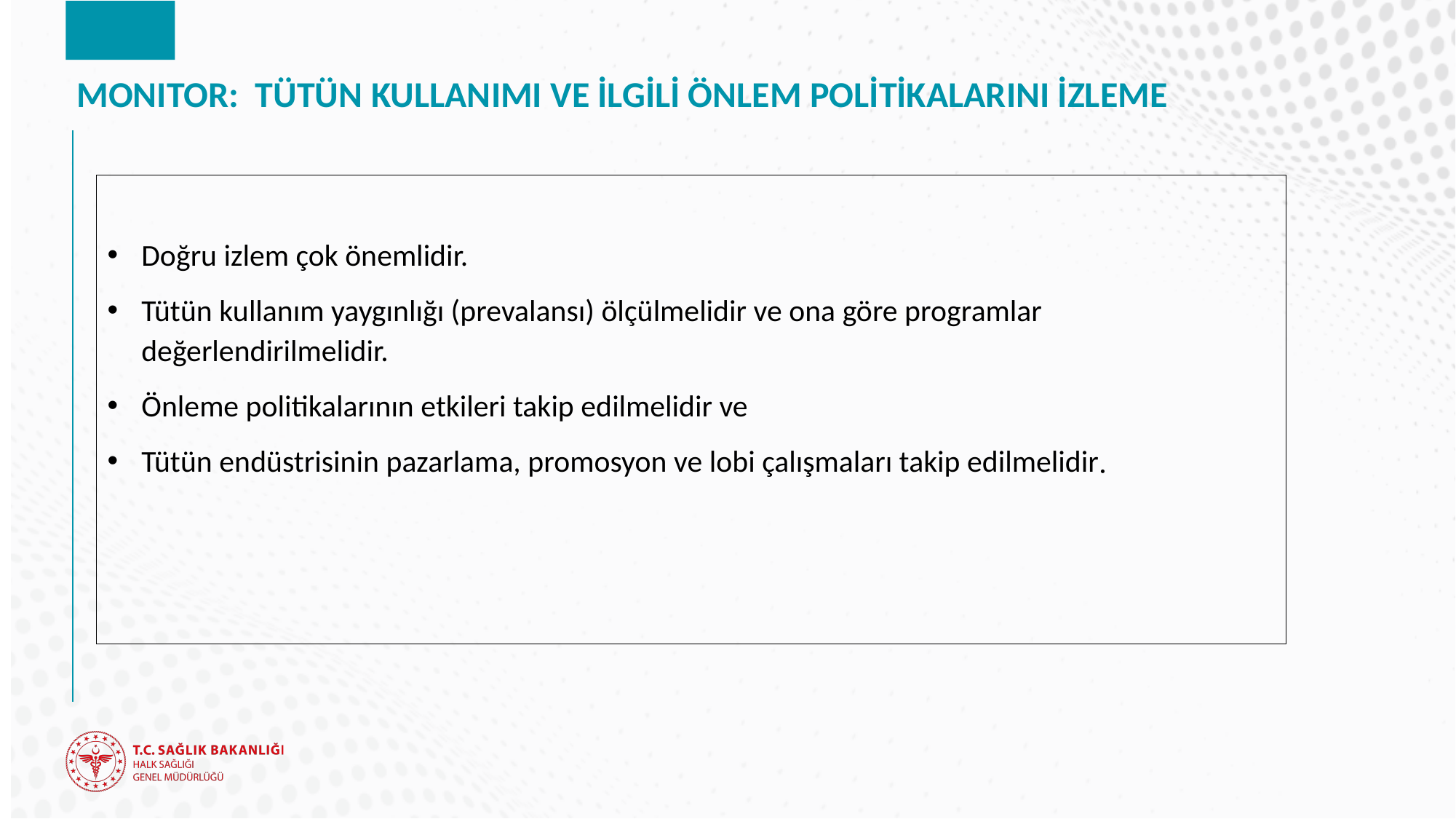

# MONITOR:  TÜTÜN KULLANIMI VE İLGİLİ ÖNLEM POLİTİKALARINI İZLEME

Doğru izlem çok önemlidir.
Tütün kullanım yaygınlığı (prevalansı) ölçülmelidir ve ona göre programlar değerlendirilmelidir.
Önleme politikalarının etkileri takip edilmelidir ve
Tütün endüstrisinin pazarlama, promosyon ve lobi çalışmaları takip edilmelidir.